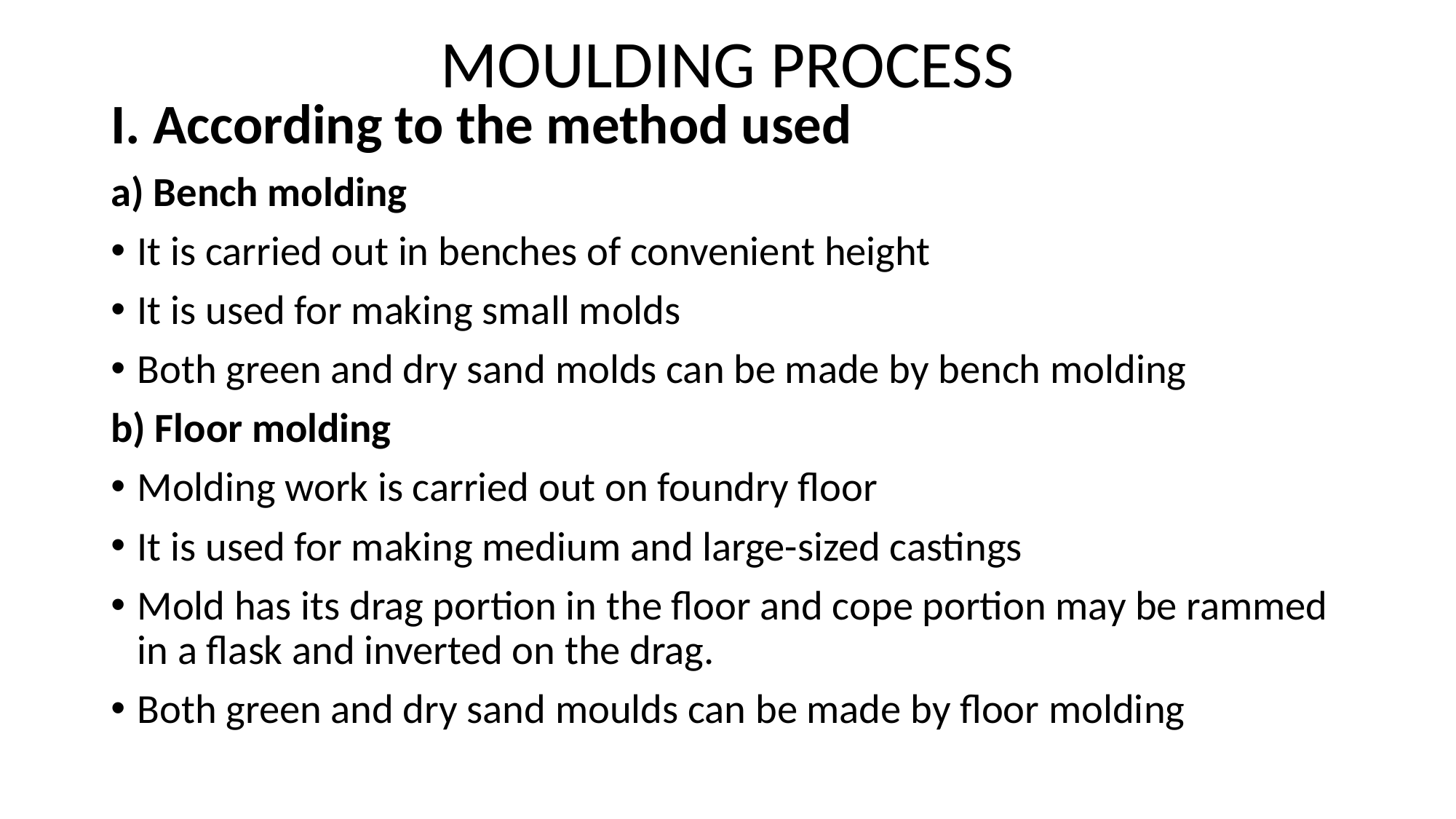

# MOULDING PROCESS
According to the method used
a) Bench molding
It is carried out in benches of convenient height
It is used for making small molds
Both green and dry sand molds can be made by bench molding
b) Floor molding
Molding work is carried out on foundry floor
It is used for making medium and large-sized castings
Mold has its drag portion in the floor and cope portion may be rammed in a flask and inverted on the drag.
Both green and dry sand moulds can be made by floor molding